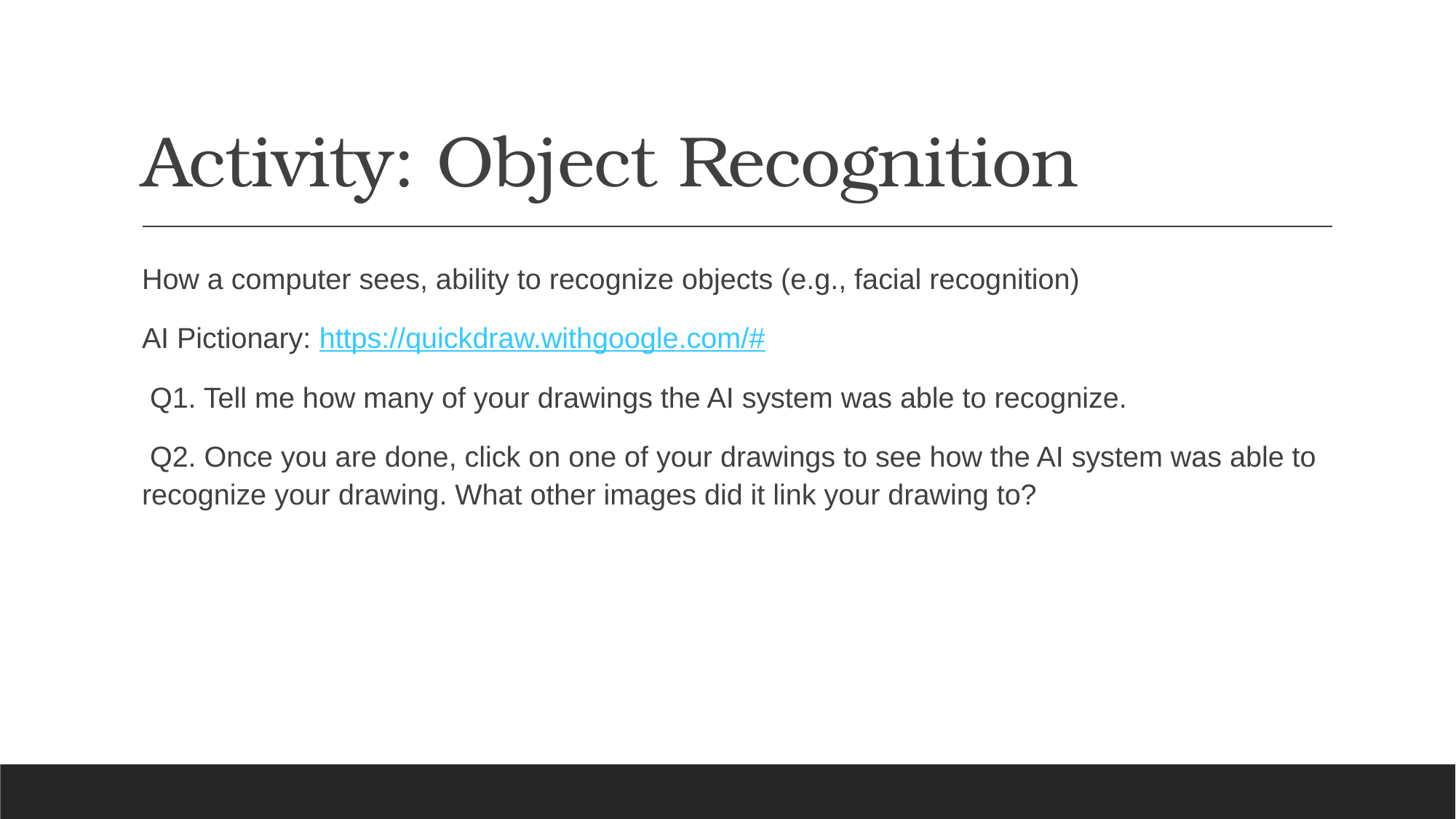

# Activity: Object Recognition
How a computer sees, ability to recognize objects (e.g., facial recognition)
AI Pictionary: https://quickdraw.withgoogle.com/#
 Q1. Tell me how many of your drawings the AI system was able to recognize.
 Q2. Once you are done, click on one of your drawings to see how the AI system was able to recognize your drawing. What other images did it link your drawing to?